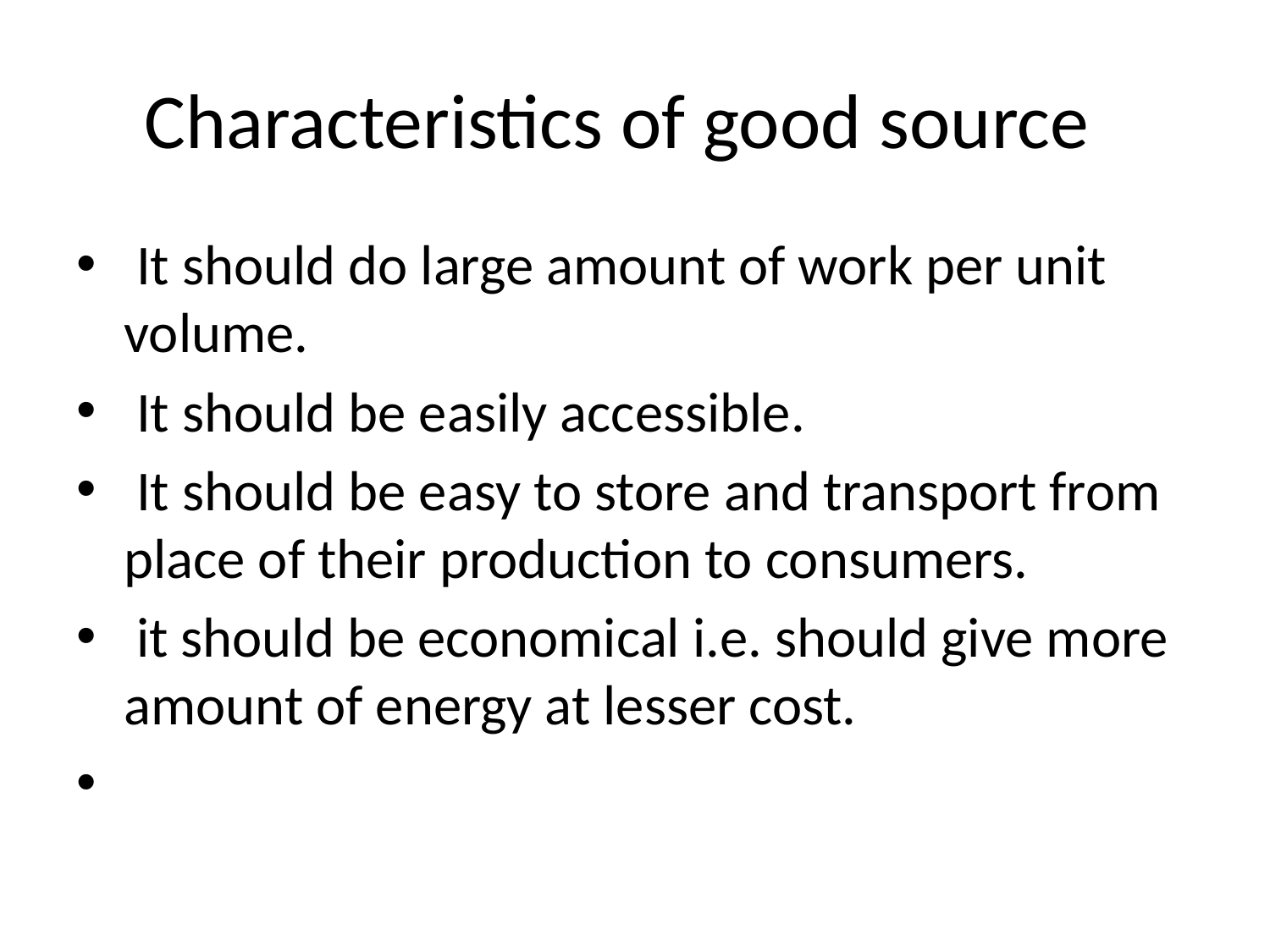

# Characteristics of good source
 It should do large amount of work per unit volume.
 It should be easily accessible.
 It should be easy to store and transport from place of their production to consumers.
 it should be economical i.e. should give more amount of energy at lesser cost.